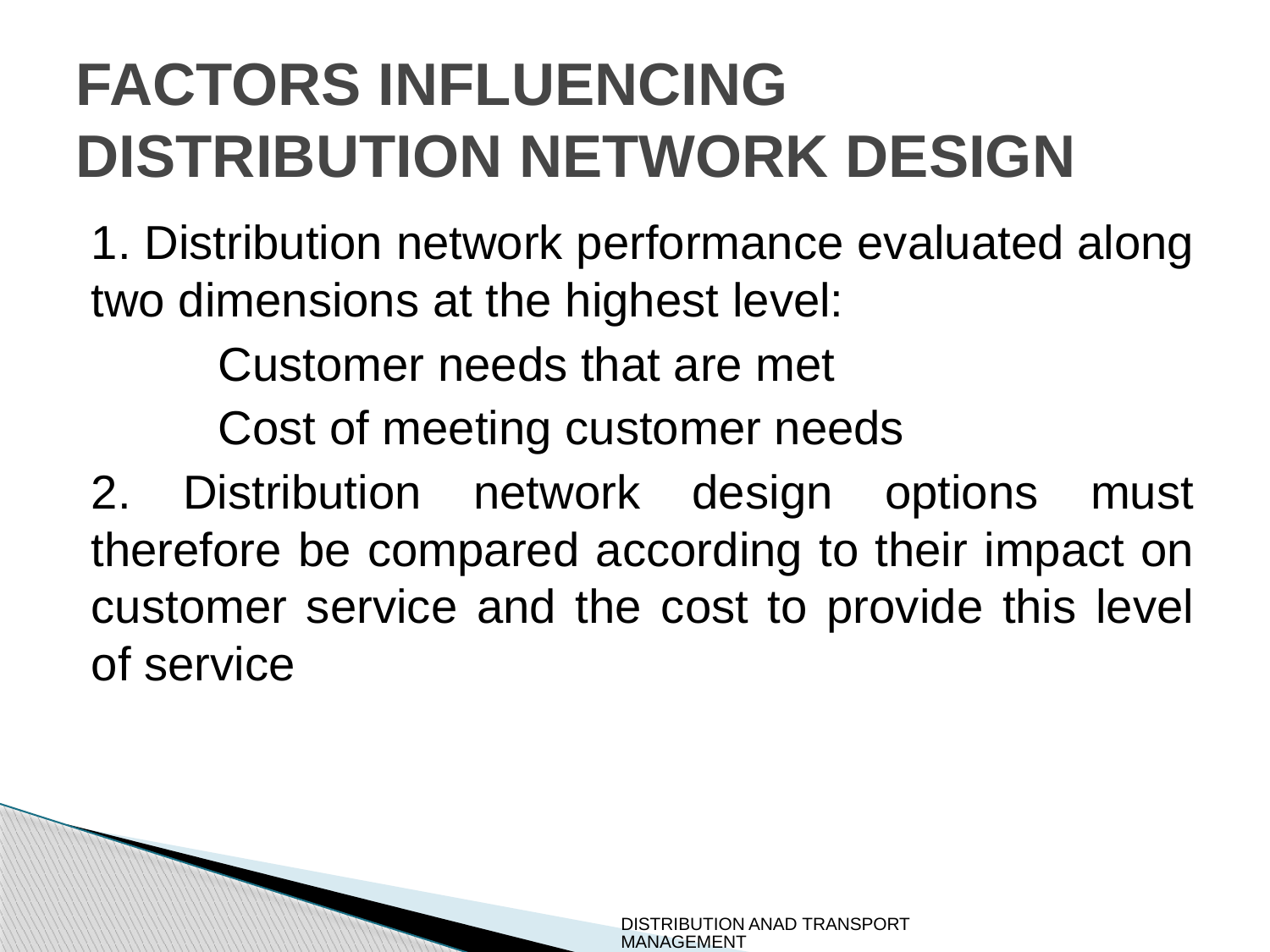

# FACTORS INFLUENCING DISTRIBUTION NETWORK DESIGN
1. Distribution network performance evaluated along two dimensions at the highest level:
	Customer needs that are met
	Cost of meeting customer needs
2. Distribution network design options must therefore be compared according to their impact on customer service and the cost to provide this level of service
DISTRIBUTION ANAD TRANSPORT MANAGEMENT